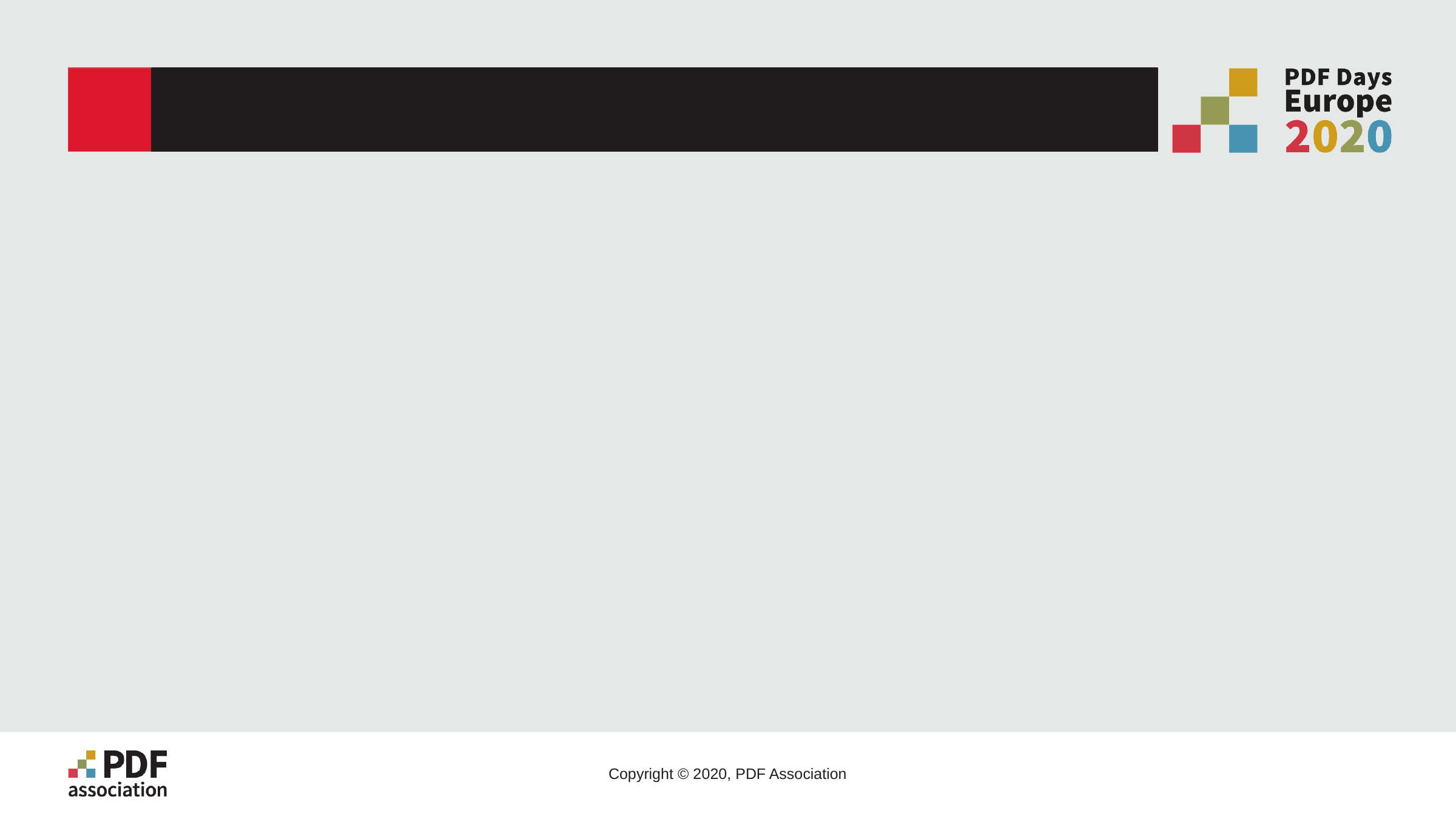

# <Example 2 Screenshots>

26
Copyright © 2020, PDF Association